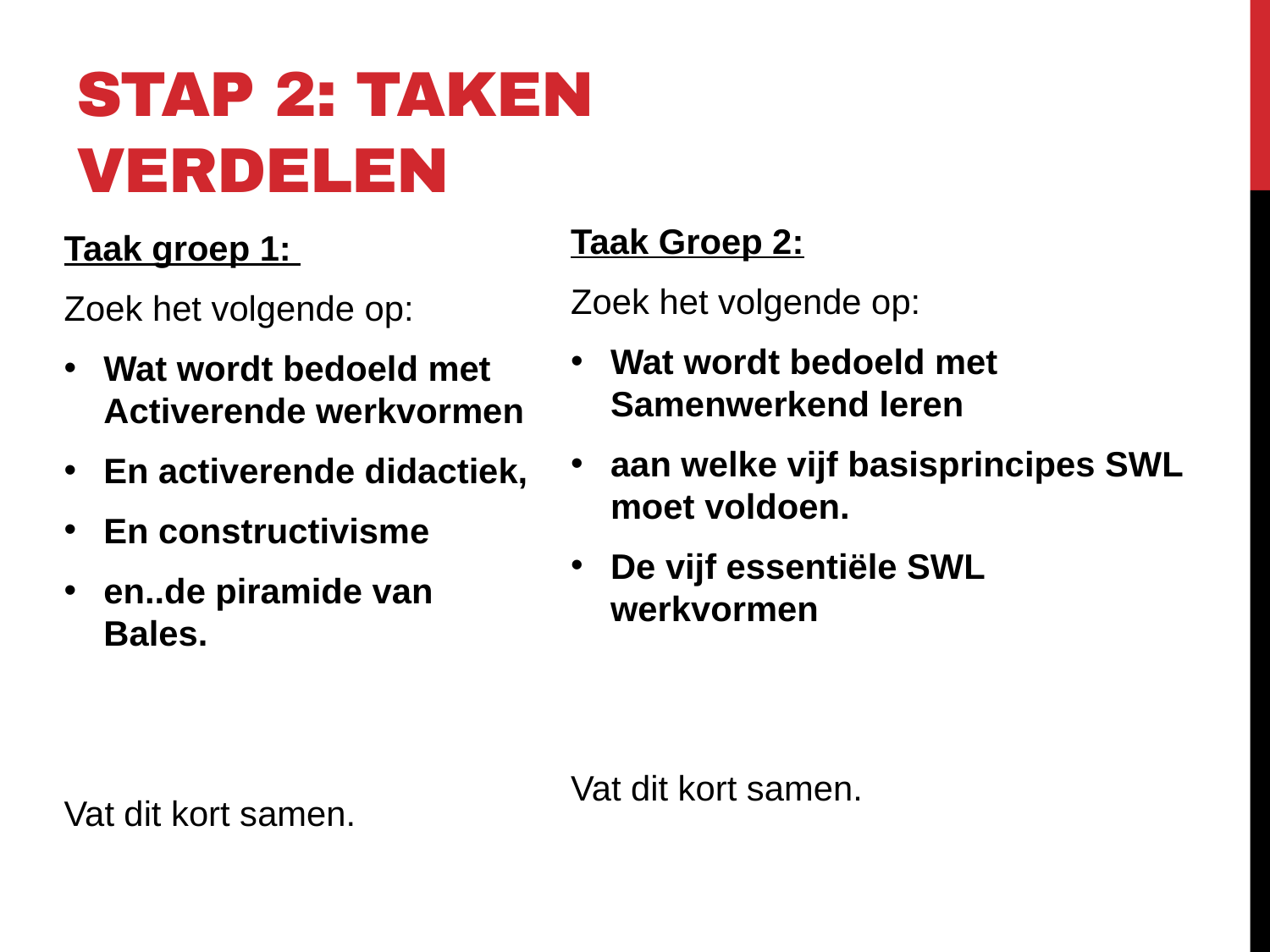

# Stap 2: Taken verdelen
Taak Groep 2:
Zoek het volgende op:
Wat wordt bedoeld met Samenwerkend leren
aan welke vijf basisprincipes SWL moet voldoen.
De vijf essentiële SWL werkvormen

Vat dit kort samen.

Taak groep 1:
Zoek het volgende op:
Wat wordt bedoeld met Activerende werkvormen
En activerende didactiek,
En constructivisme
en..de piramide van Bales.

Vat dit kort samen.